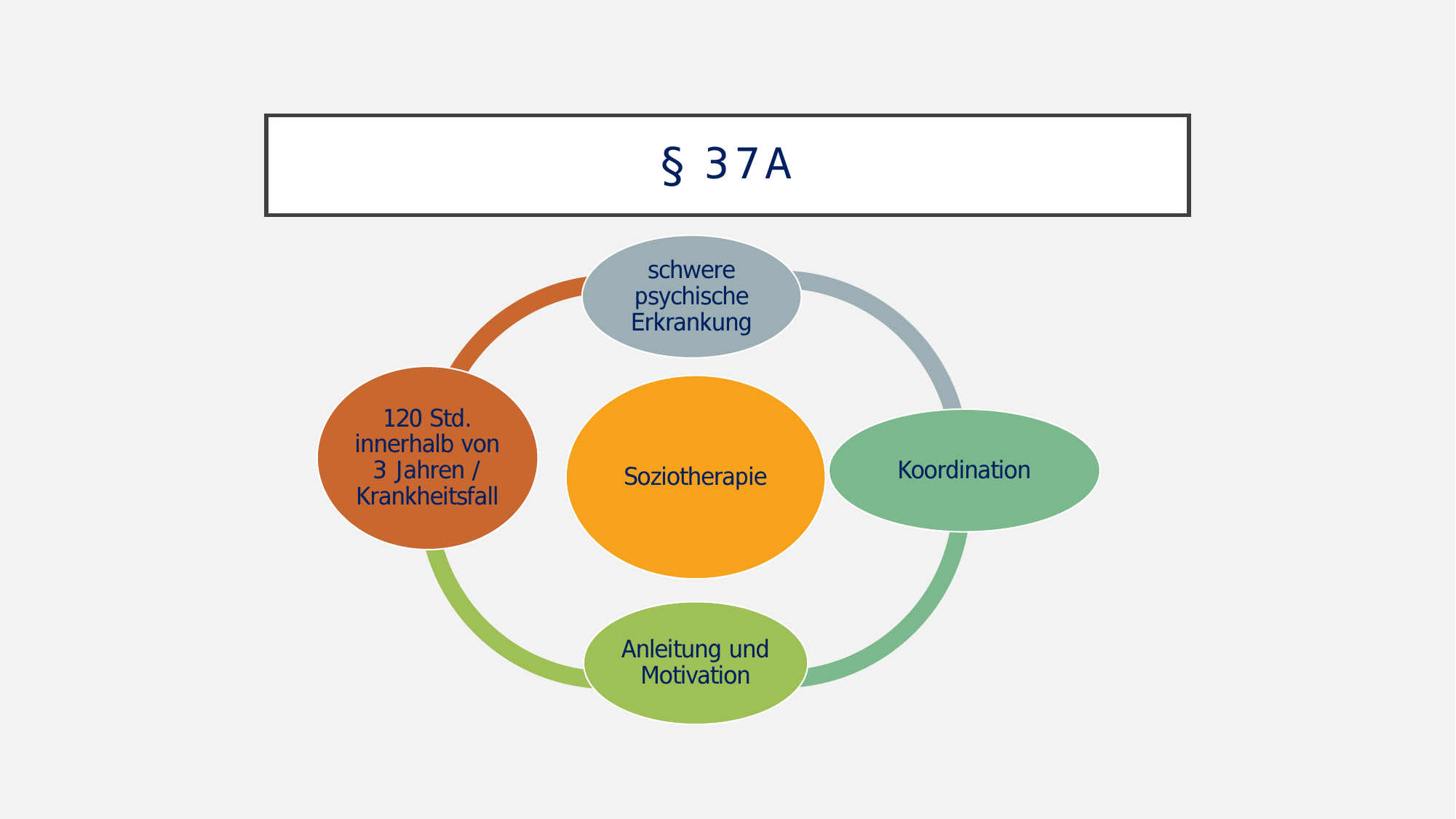

# § 37a
Soziotherapie
schwere psychische Erkrankung
Koordination
Anleitung und Motivation
120 Std. innerhalb von 3 Jahren / Krankheitsfall